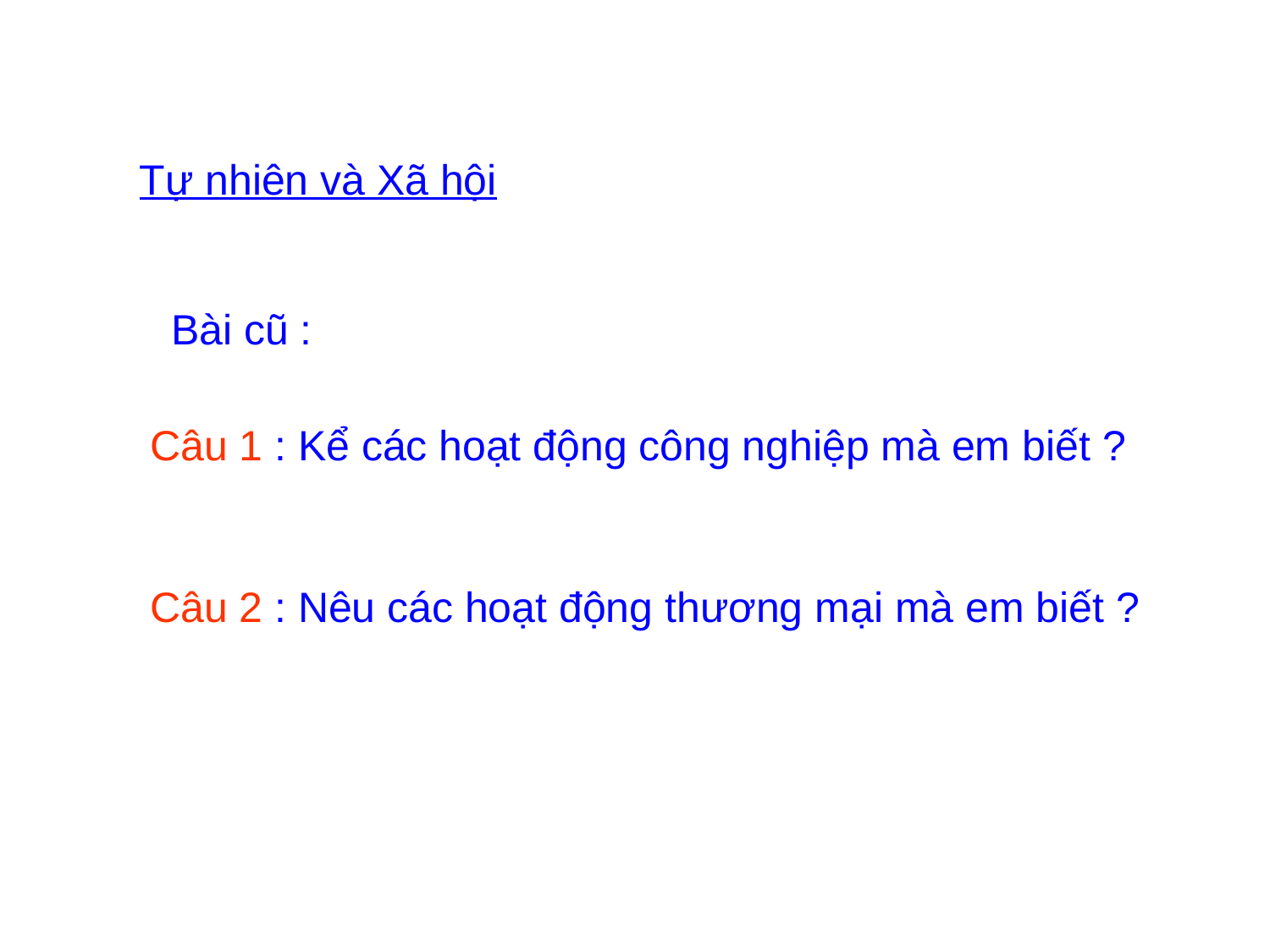

Tự nhiên và Xã hội
Bài cũ :
Câu 1 : Kể các hoạt động công nghiệp mà em biết ?
Câu 2 : Nêu các hoạt động thương mại mà em biết ?